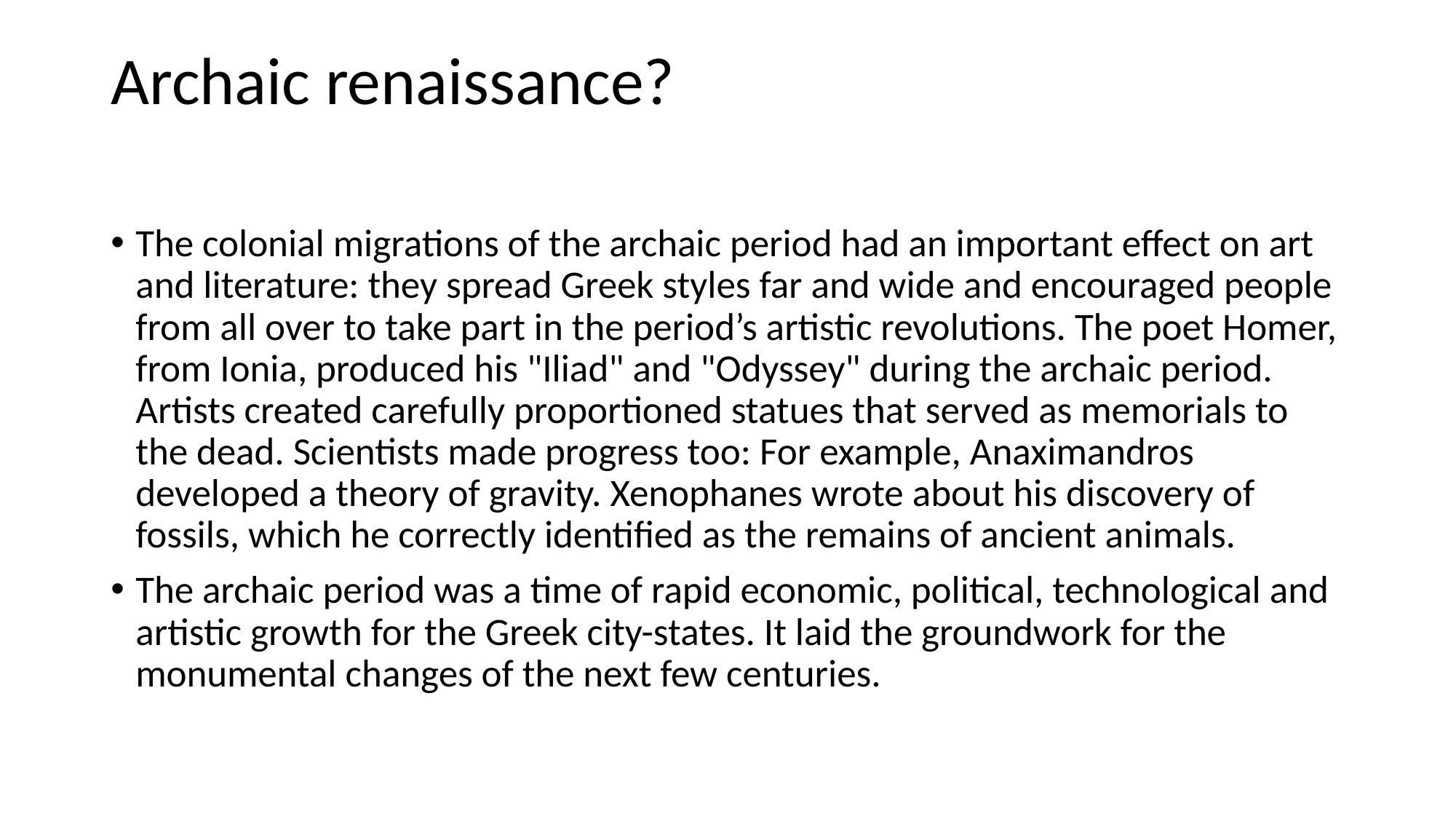

# Archaic renaissance?
The colonial migrations of the archaic period had an important effect on art and literature: they spread Greek styles far and wide and encouraged people from all over to take part in the period’s artistic revolutions. The poet Homer, from Ionia, produced his "Iliad" and "Odyssey" during the archaic period. Artists created carefully proportioned statues that served as memorials to the dead. Scientists made progress too: For example, Anaximandros developed a theory of gravity. Xenophanes wrote about his discovery of fossils, which he correctly identified as the remains of ancient animals.
The archaic period was a time of rapid economic, political, technological and artistic growth for the Greek city-states. It laid the groundwork for the monumental changes of the next few centuries.